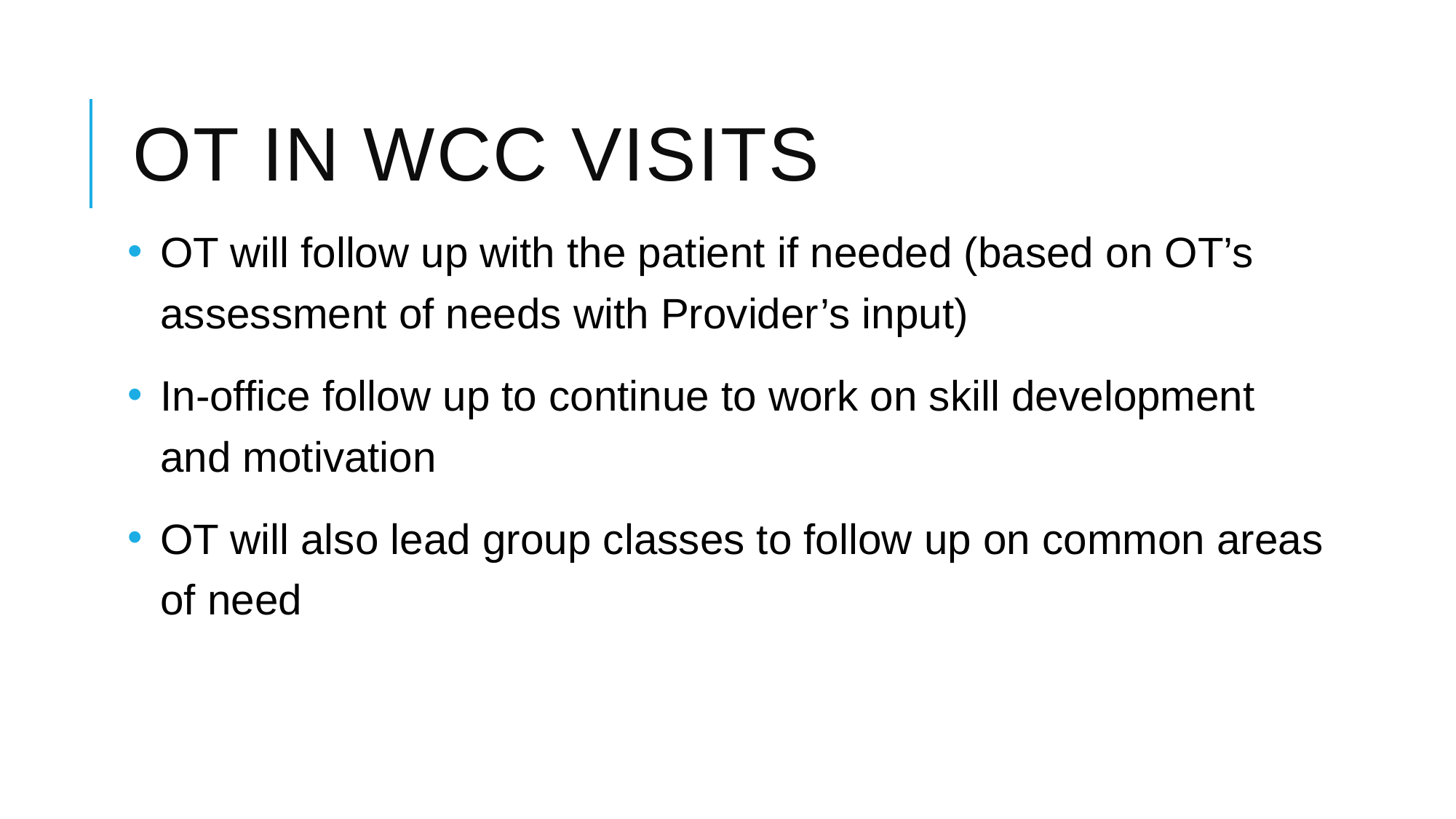

# Ot In WCC visits
OT will follow up with the patient if needed (based on OT’s assessment of needs with Provider’s input)
In-office follow up to continue to work on skill development and motivation
OT will also lead group classes to follow up on common areas of need